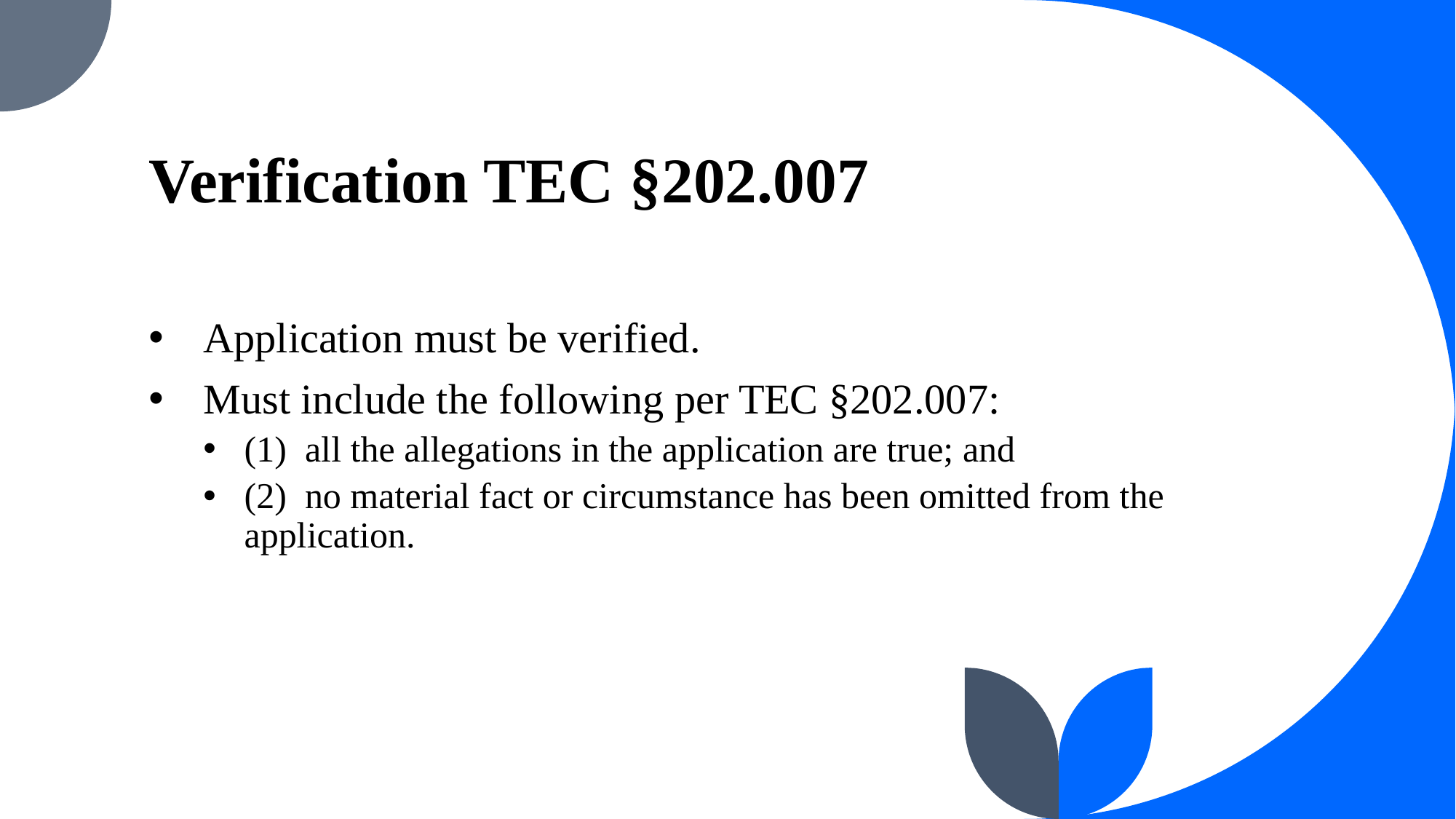

# Verification TEC §202.007
Application must be verified.
Must include the following per TEC §202.007:
(1)  all the allegations in the application are true; and
(2)  no material fact or circumstance has been omitted from the application.